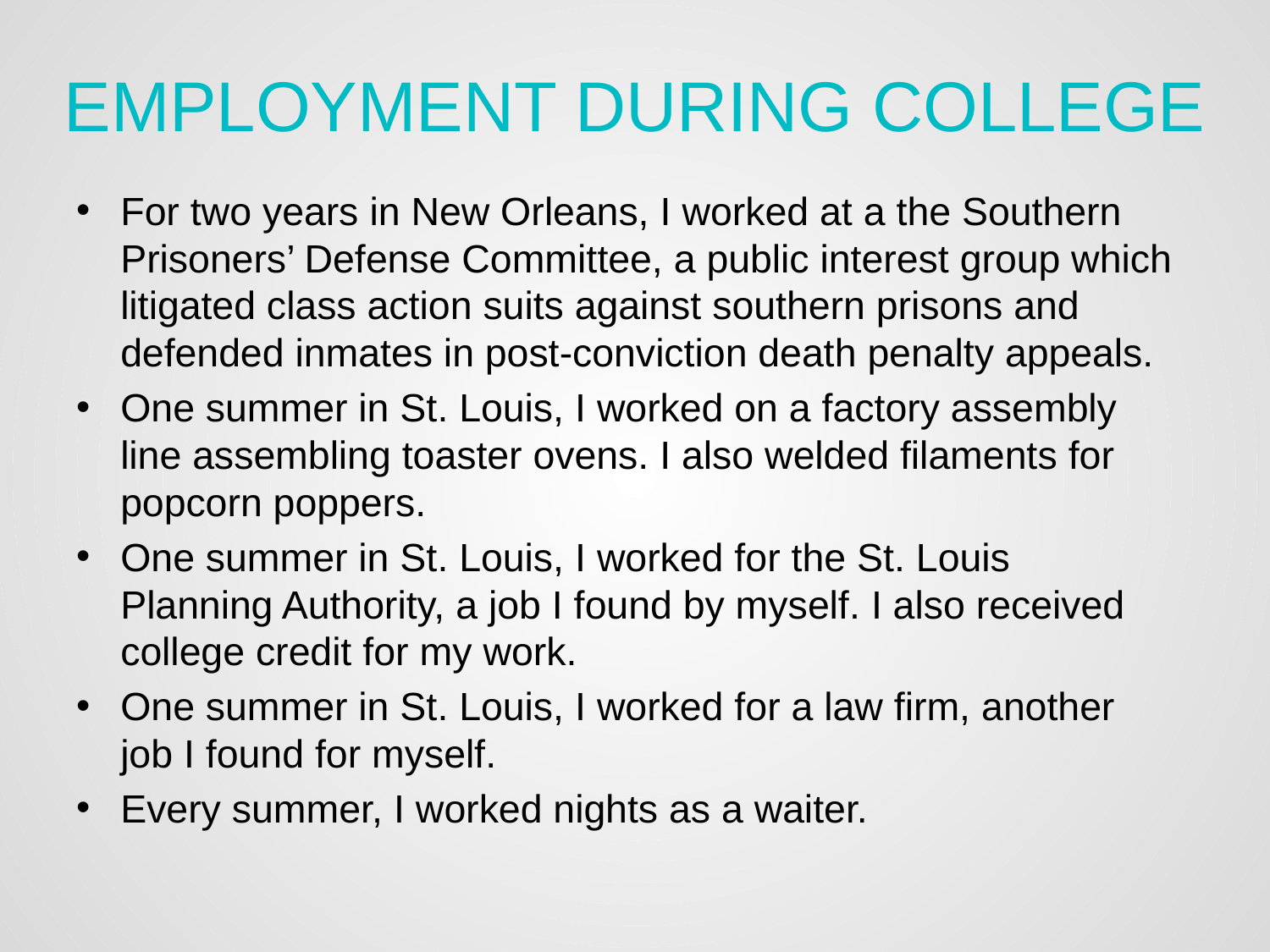

# Employment during College
For two years in New Orleans, I worked at a the Southern Prisoners’ Defense Committee, a public interest group which litigated class action suits against southern prisons and defended inmates in post-conviction death penalty appeals.
One summer in St. Louis, I worked on a factory assembly line assembling toaster ovens. I also welded filaments for popcorn poppers.
One summer in St. Louis, I worked for the St. Louis Planning Authority, a job I found by myself. I also received college credit for my work.
One summer in St. Louis, I worked for a law firm, another job I found for myself.
Every summer, I worked nights as a waiter.

14